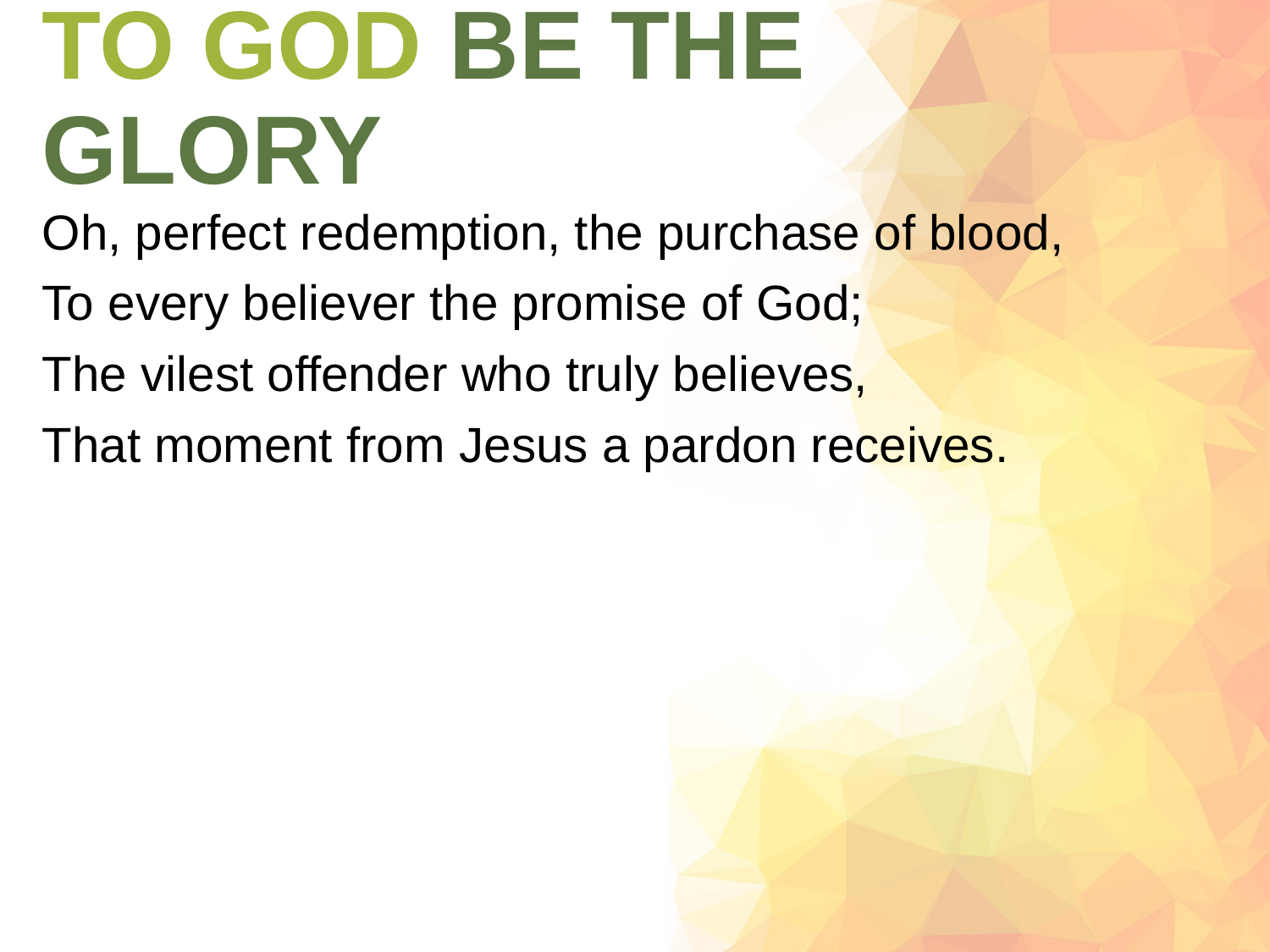

# TO GOD BE THE GLORY
Oh, perfect redemption, the purchase of blood,
To every believer the promise of God;
The vilest offender who truly believes,
That moment from Jesus a pardon receives.